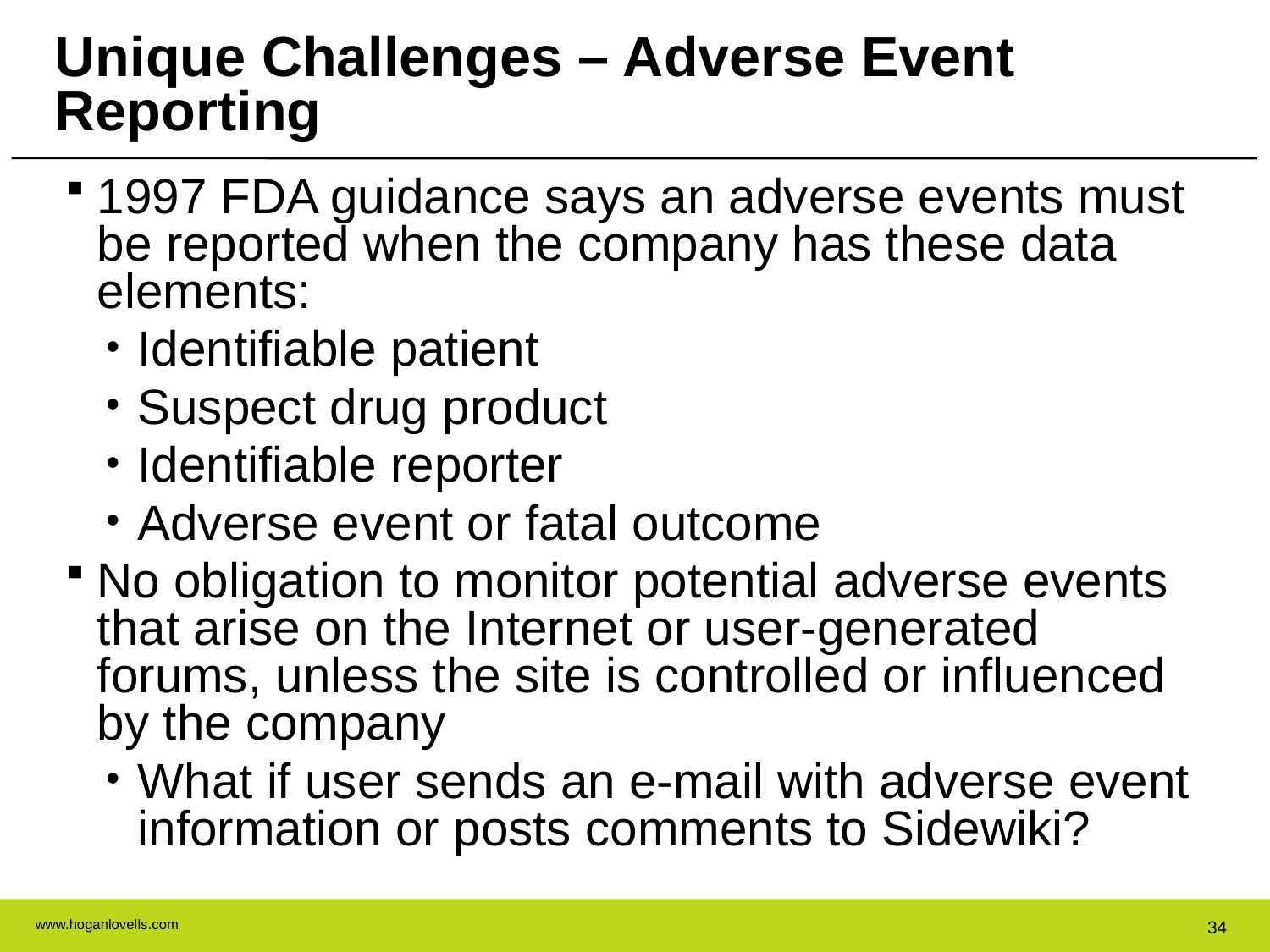

Unique Challenges – Adverse Event Reporting
1997 FDA guidance says an adverse events must be reported when the company has these data elements:
Identifiable patient
Suspect drug product
Identifiable reporter
Adverse event or fatal outcome
No obligation to monitor potential adverse events that arise on the Internet or user-generated forums, unless the site is controlled or influenced by the company
What if user sends an e-mail with adverse event information or posts comments to Sidewiki?
34